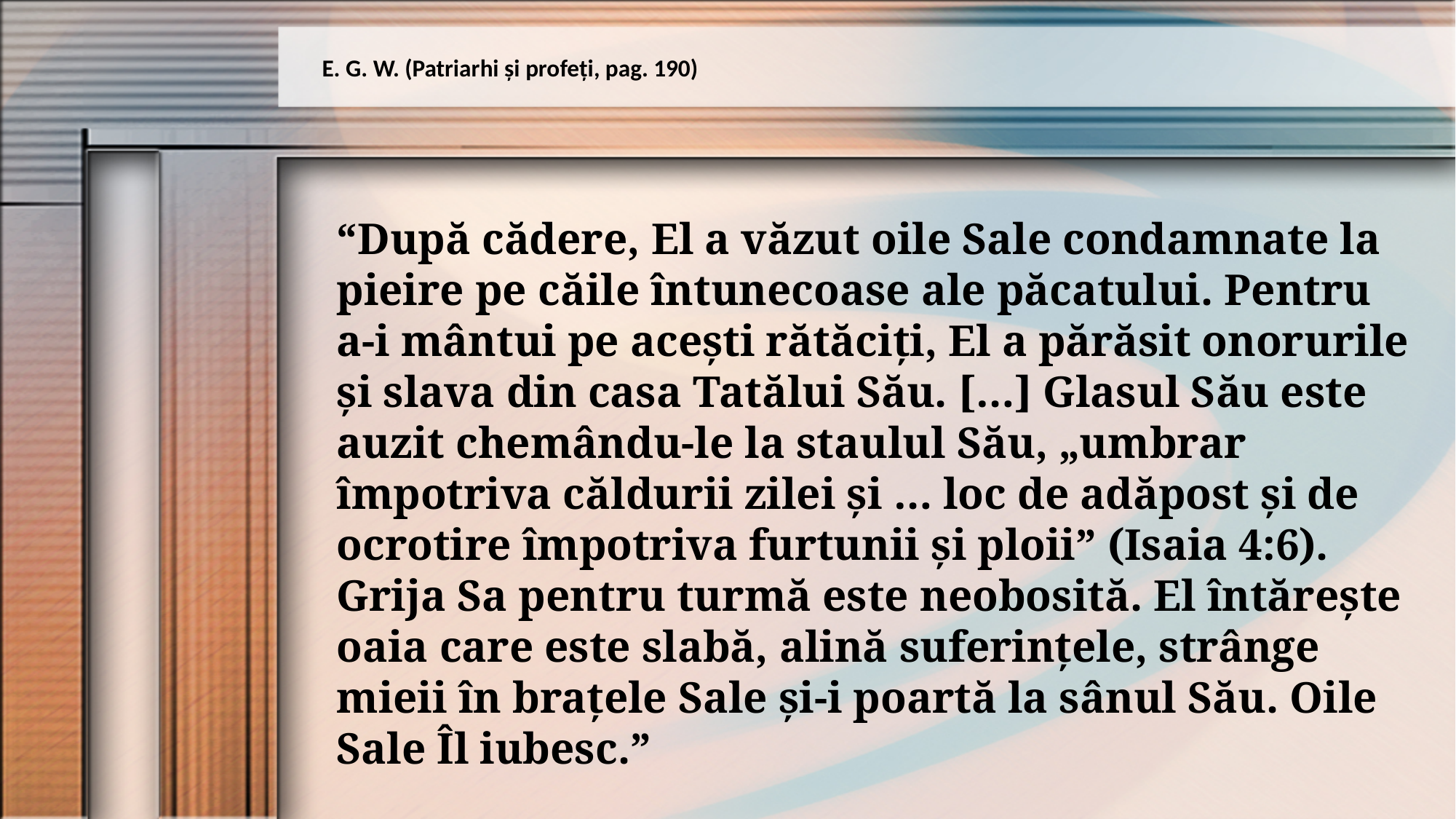

E. G. W. (Patriarhi și profeți, pag. 190)
“După cădere, El a văzut oile Sale condamnate la pieire pe căile întunecoase ale păcatului. Pentru a-i mântui pe acești rătăciți, El a părăsit onorurile și slava din casa Tatălui Său. […] Glasul Său este auzit chemându-le la staulul Său, „umbrar împotriva căldurii zilei și … loc de adăpost și de ocrotire împotriva furtunii și ploii” (Isaia 4:6). Grija Sa pentru turmă este neobosită. El întărește oaia care este slabă, alină suferințele, strânge mieii în brațele Sale și-i poartă la sânul Său. Oile Sale Îl iubesc.”